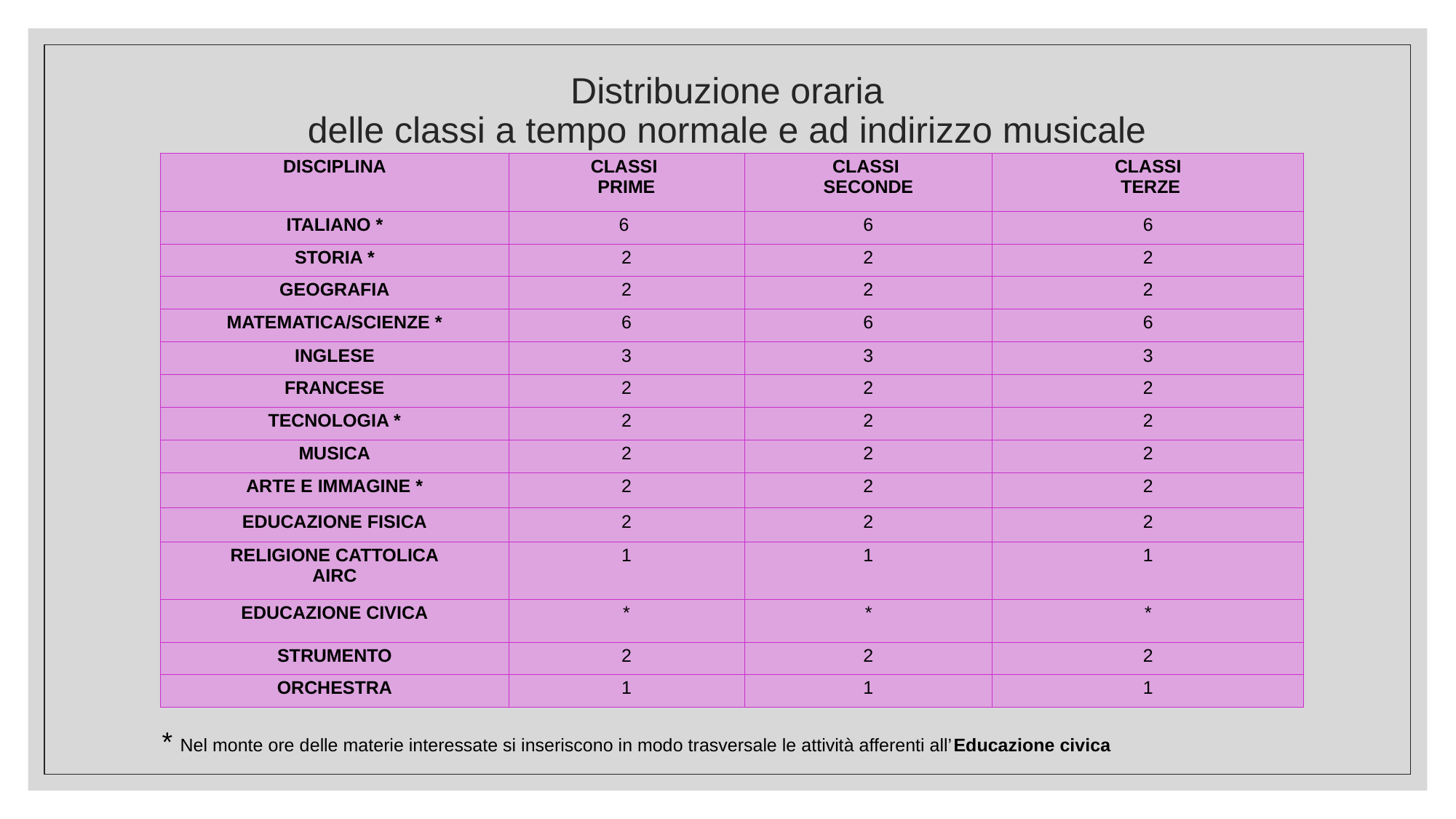

# Distribuzione oraria delle classi a tempo normale e ad indirizzo musicale
| DISCIPLINA | CLASSI  PRIME | CLASSI  SECONDE | CLASSI  TERZE |
| --- | --- | --- | --- |
| ITALIANO \* | 6 | 6 | 6 |
| STORIA \* | 2 | 2 | 2 |
| GEOGRAFIA | 2 | 2 | 2 |
| MATEMATICA/SCIENZE \* | 6 | 6 | 6 |
| INGLESE | 3 | 3 | 3 |
| FRANCESE | 2 | 2 | 2 |
| TECNOLOGIA \* | 2 | 2 | 2 |
| MUSICA | 2 | 2 | 2 |
| ARTE E IMMAGINE \* | 2 | 2 | 2 |
| EDUCAZIONE FISICA | 2 | 2 | 2 |
| RELIGIONE CATTOLICA AIRC | 1 | 1 | 1 |
| EDUCAZIONE CIVICA | \* | \* | \* |
| STRUMENTO | 2 | 2 | 2 |
| ORCHESTRA | 1 | 1 | 1 |
* Nel monte ore delle materie interessate si inseriscono in modo trasversale le attività afferenti all’Educazione civica